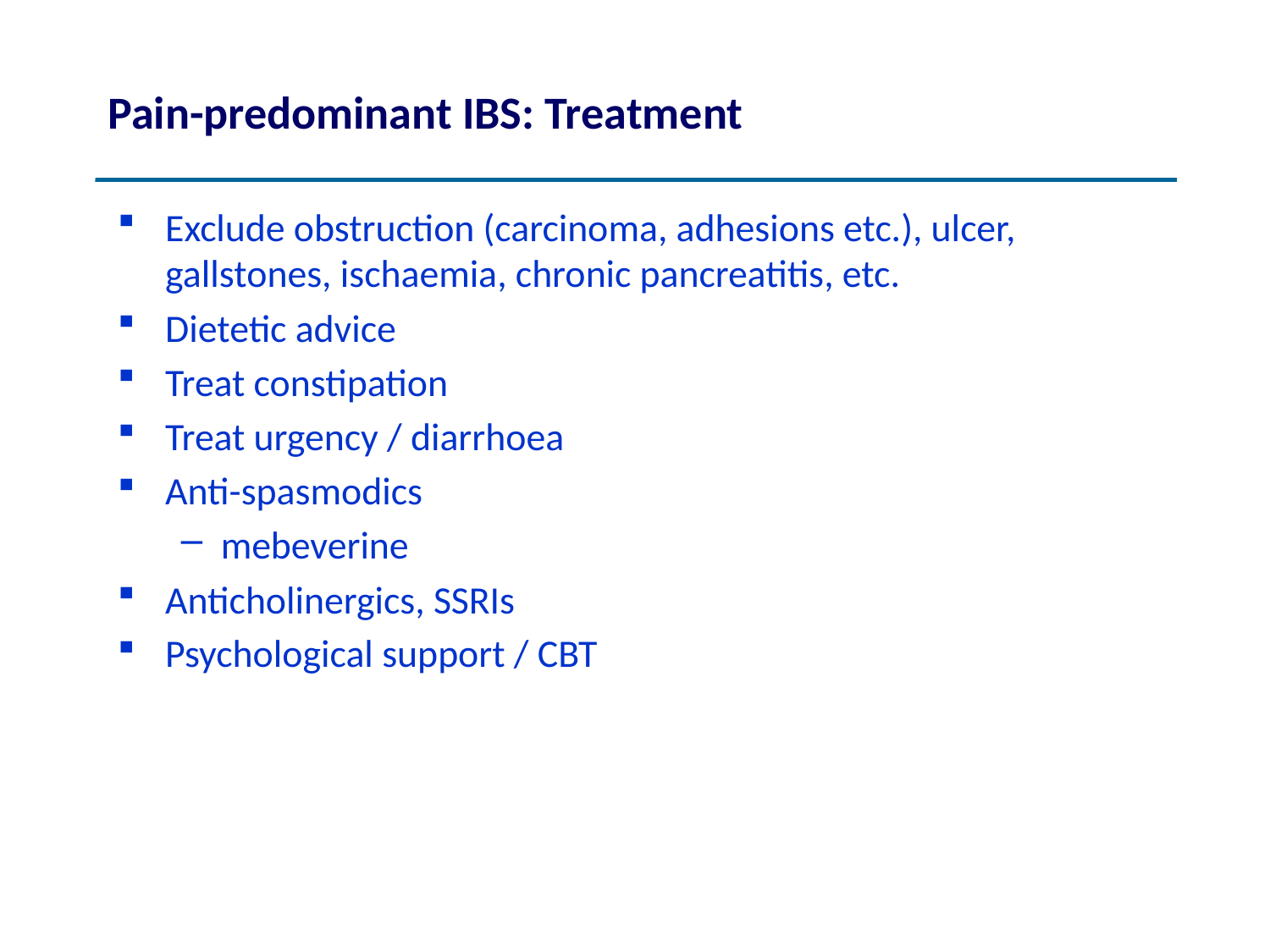

# Pain-predominant IBS: Treatment
Exclude obstruction (carcinoma, adhesions etc.), ulcer, gallstones, ischaemia, chronic pancreatitis, etc.
Dietetic advice
Treat constipation
Treat urgency / diarrhoea
Anti-spasmodics
mebeverine
Anticholinergics, SSRIs
Psychological support / CBT